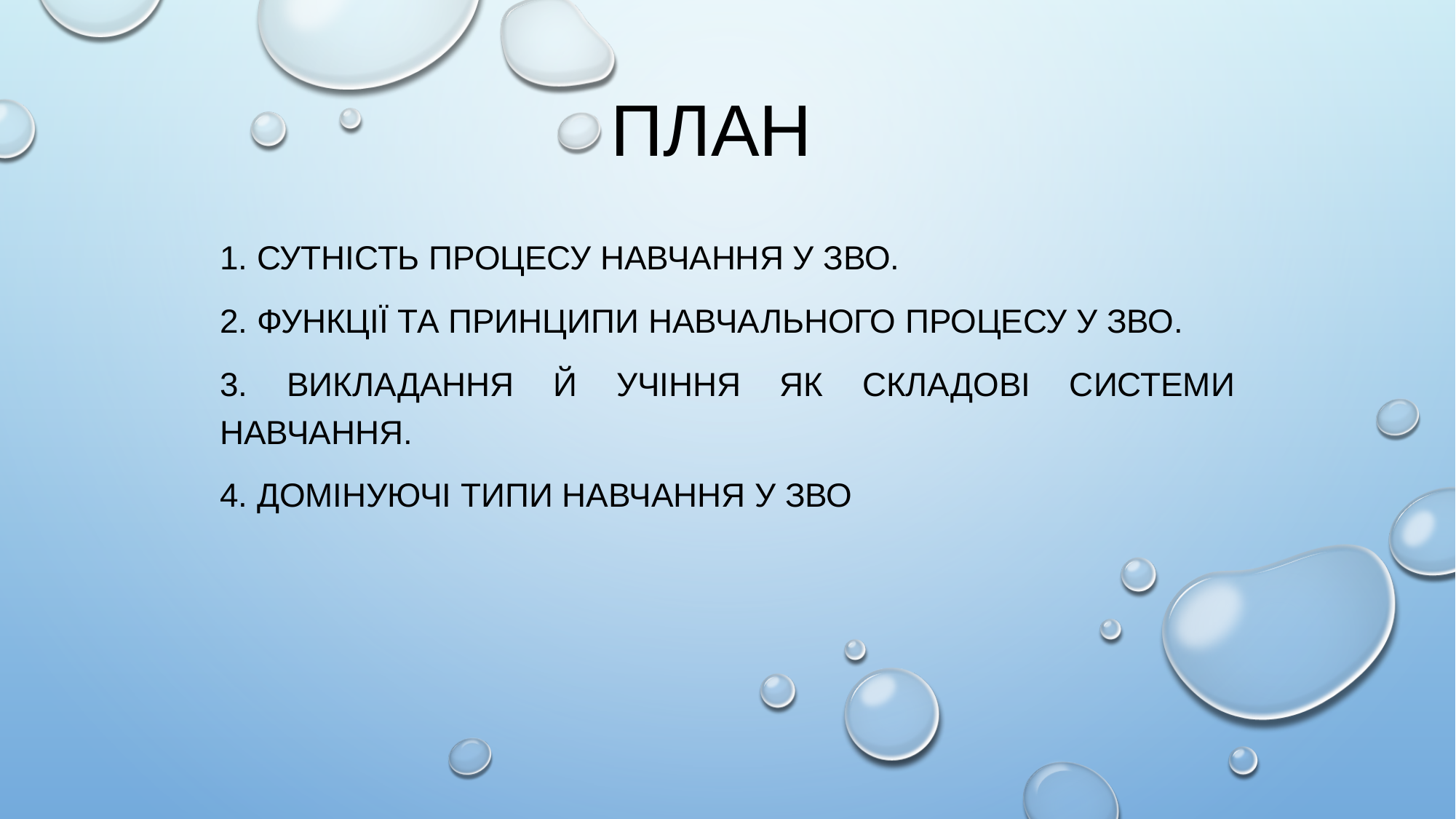

# План
1. Сутність процесу навчання у ЗВО.
2. Функції та принципи навчального процесу у ЗВО.
3. Викладання й учіння як складові системи навчання.
4. Домінуючі типи навчання у ЗВО